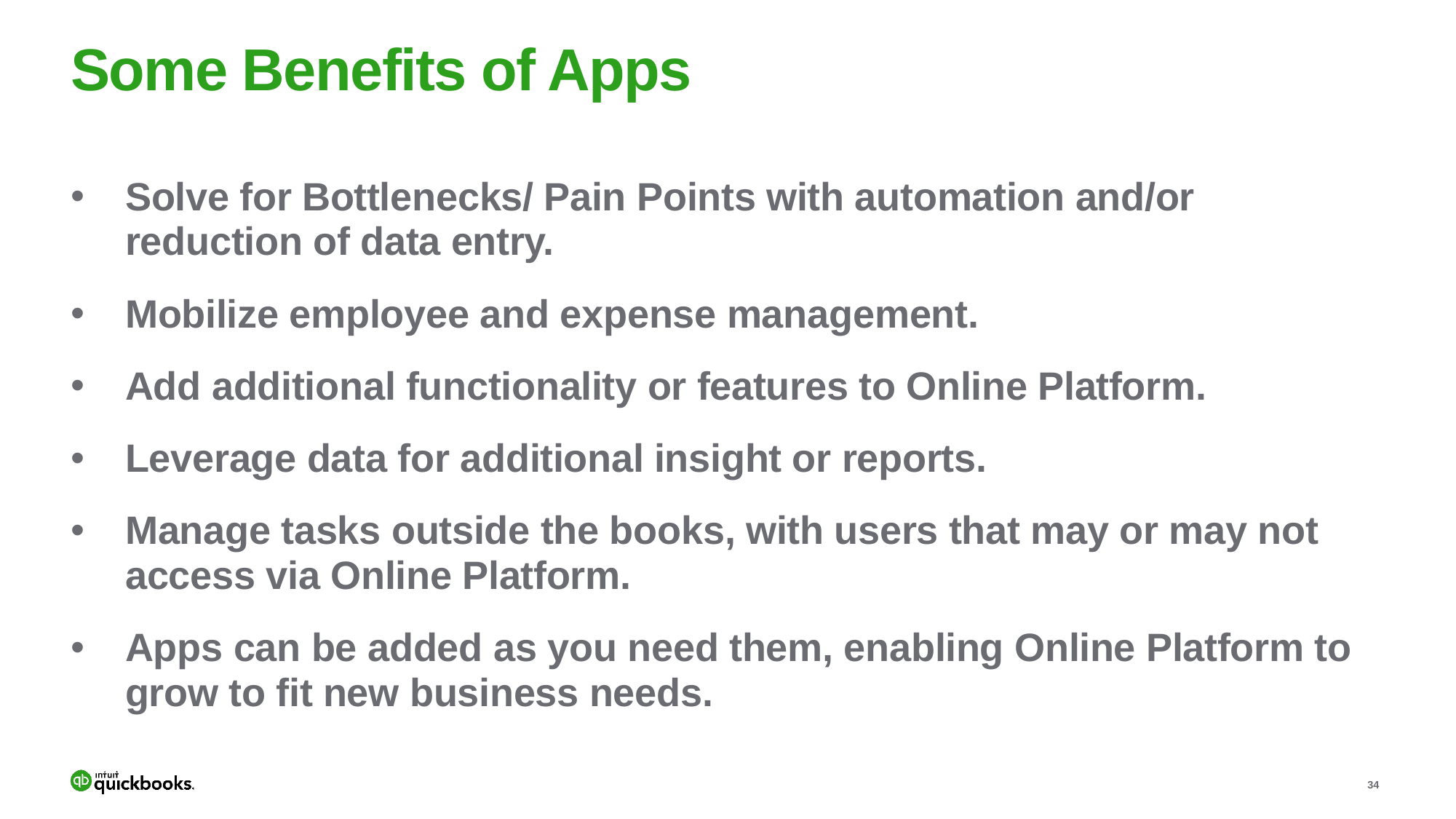

# Some Benefits of Apps
Solve for Bottlenecks/ Pain Points with automation and/or reduction of data entry.
Mobilize employee and expense management.
Add additional functionality or features to Online Platform.
Leverage data for additional insight or reports.
Manage tasks outside the books, with users that may or may not access via Online Platform.
Apps can be added as you need them, enabling Online Platform to grow to fit new business needs.